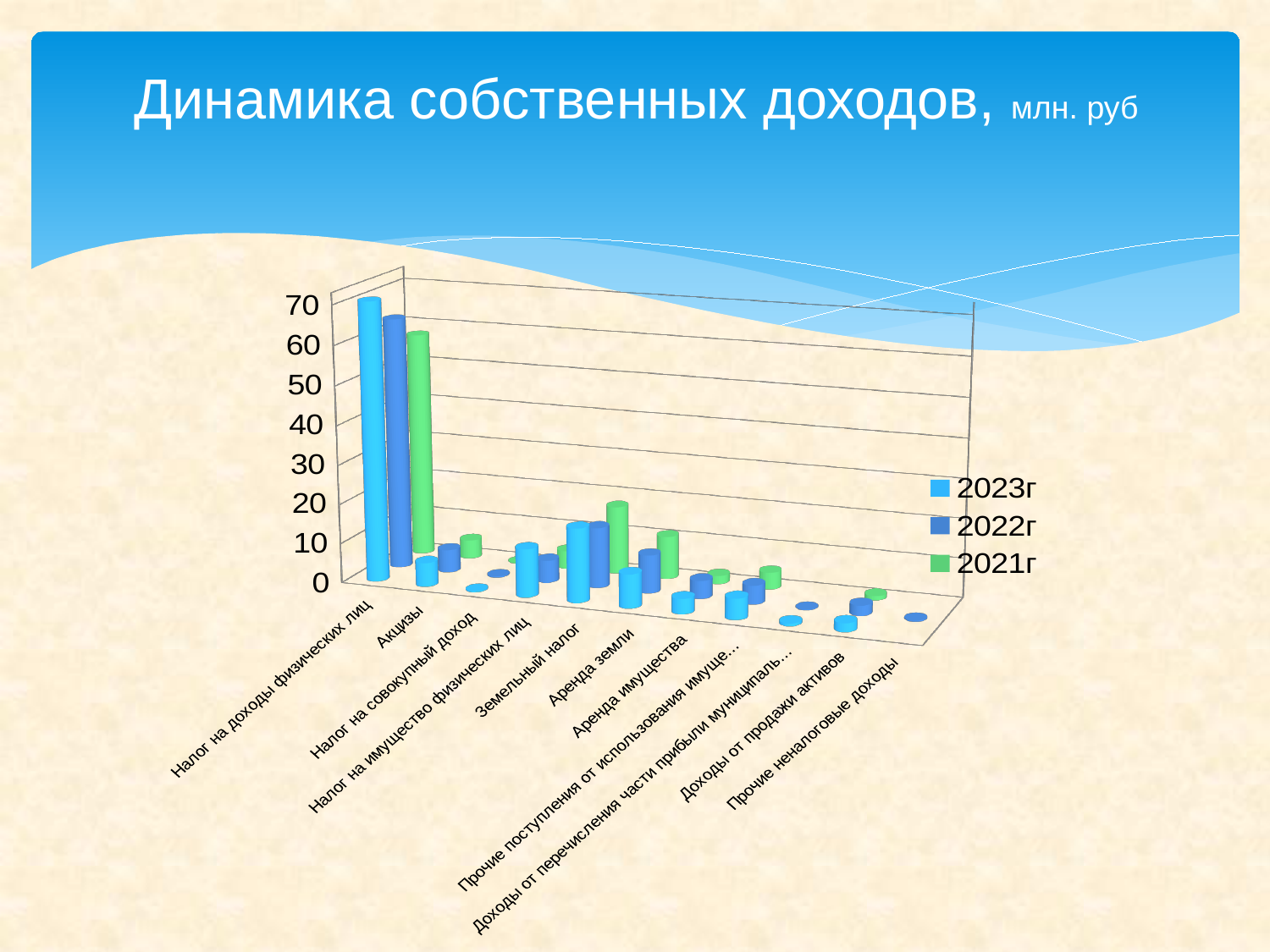

# Динамика собственных доходов, млн. руб

[unsupported chart]